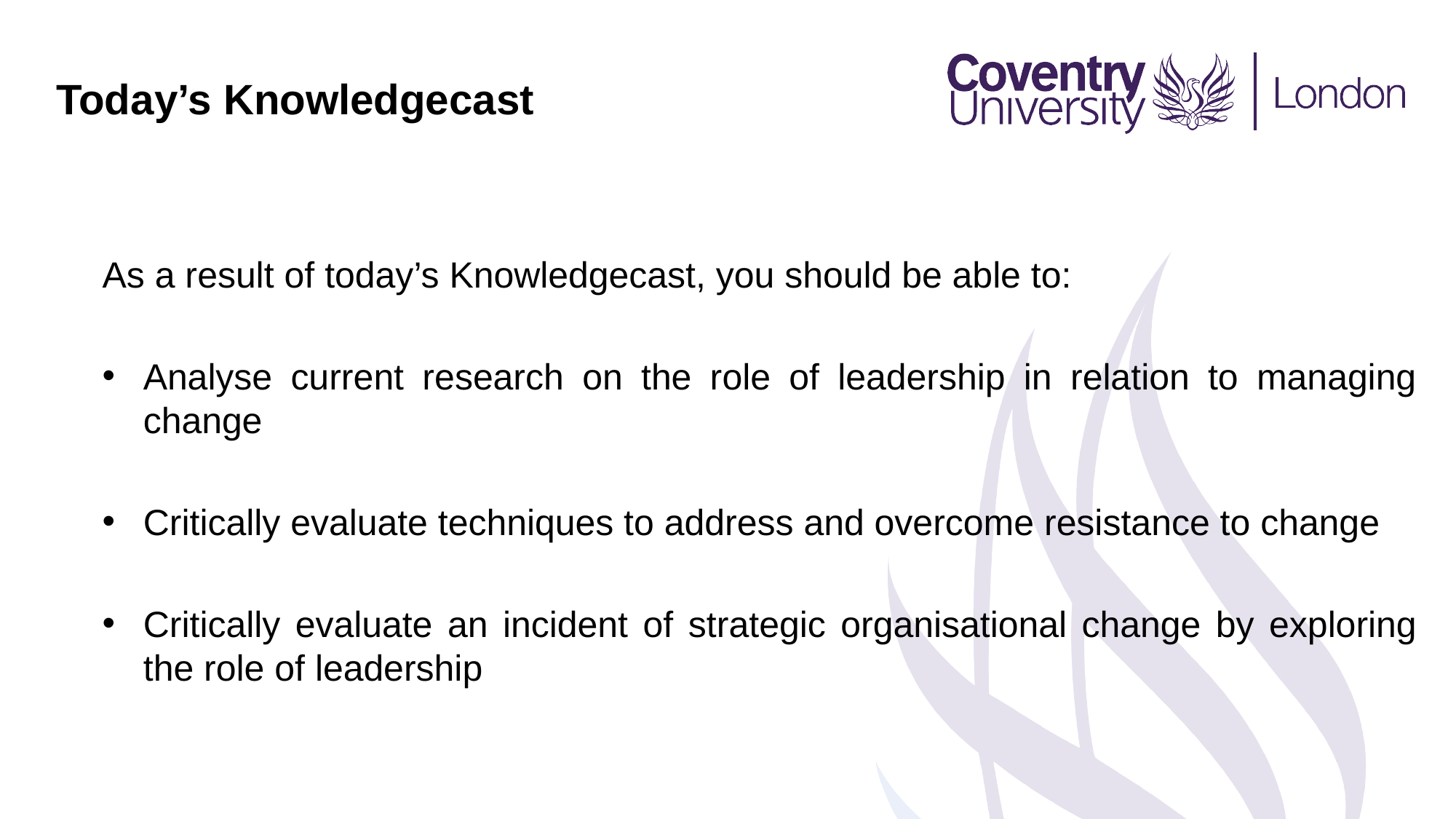

Today’s Knowledgecast
As a result of today’s Knowledgecast, you should be able to:

Analyse current research on the role of leadership in relation to managing change

Critically evaluate techniques to address and overcome resistance to change

Critically evaluate an incident of strategic organisational change by exploring the role of leadership